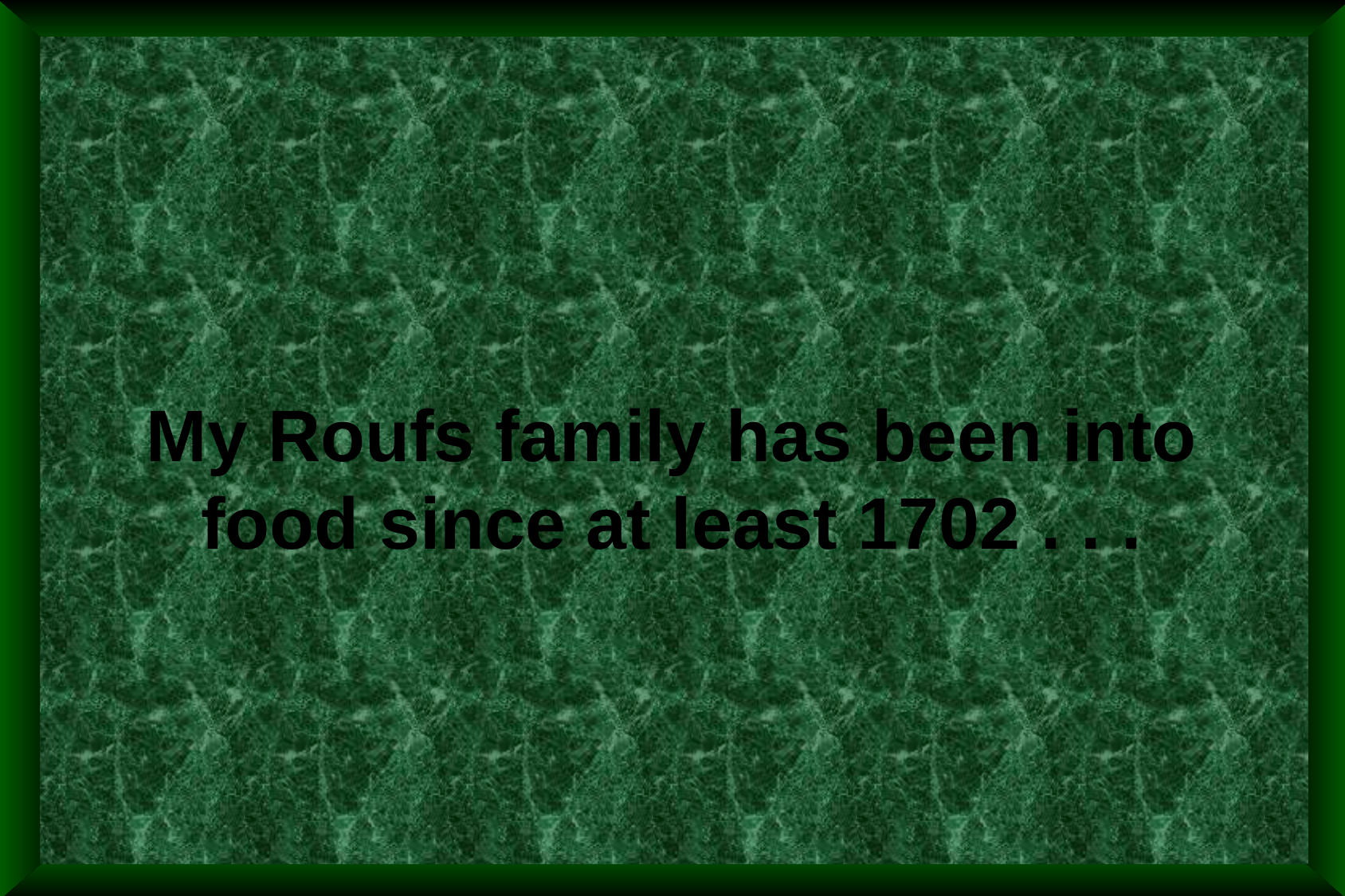

My Roufs family has been into food since at least 1702 . . .